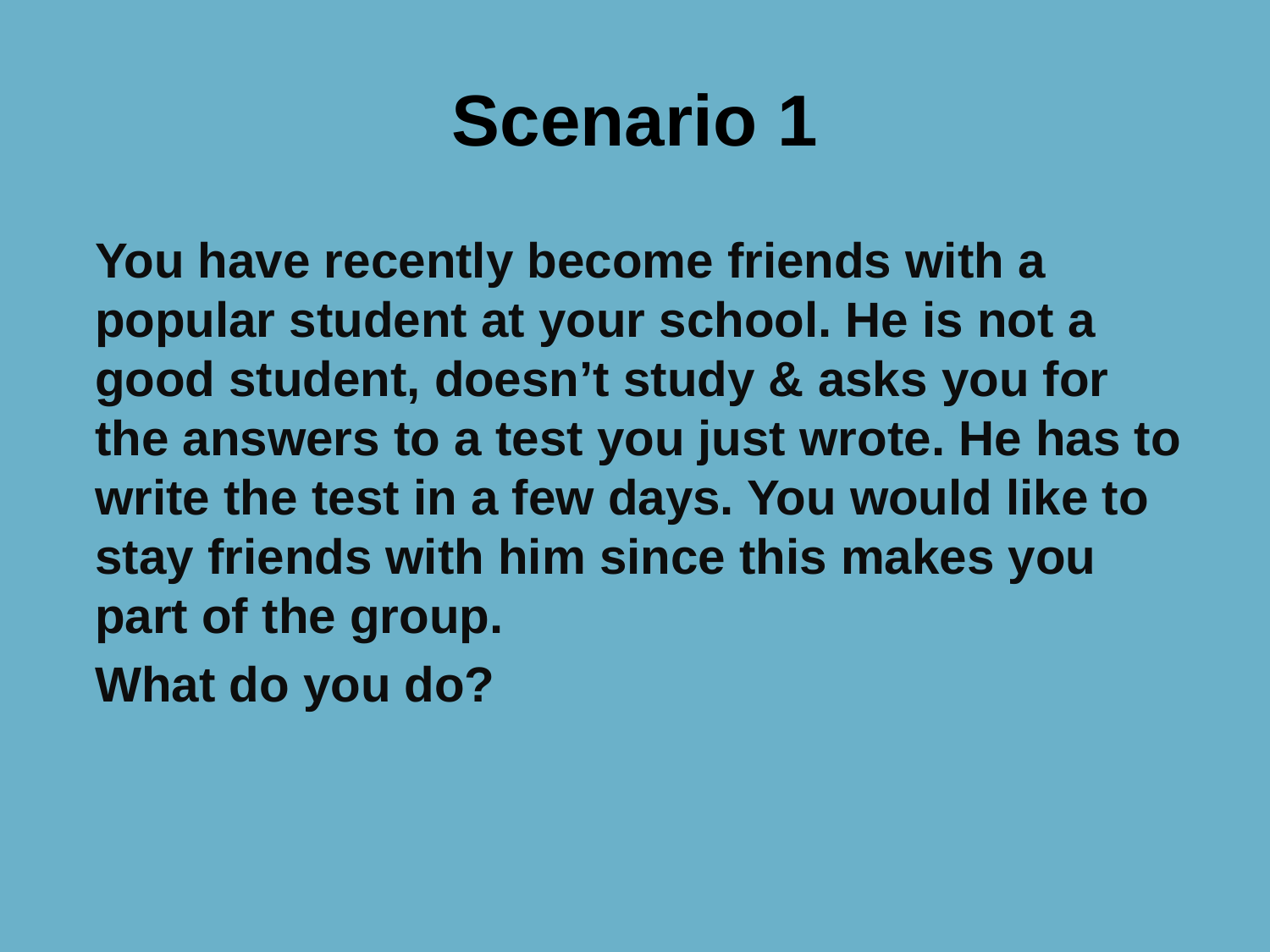

# Scenario 1
You have recently become friends with a popular student at your school. He is not a good student, doesn’t study & asks you for the answers to a test you just wrote. He has to write the test in a few days. You would like to stay friends with him since this makes you part of the group.
What do you do?